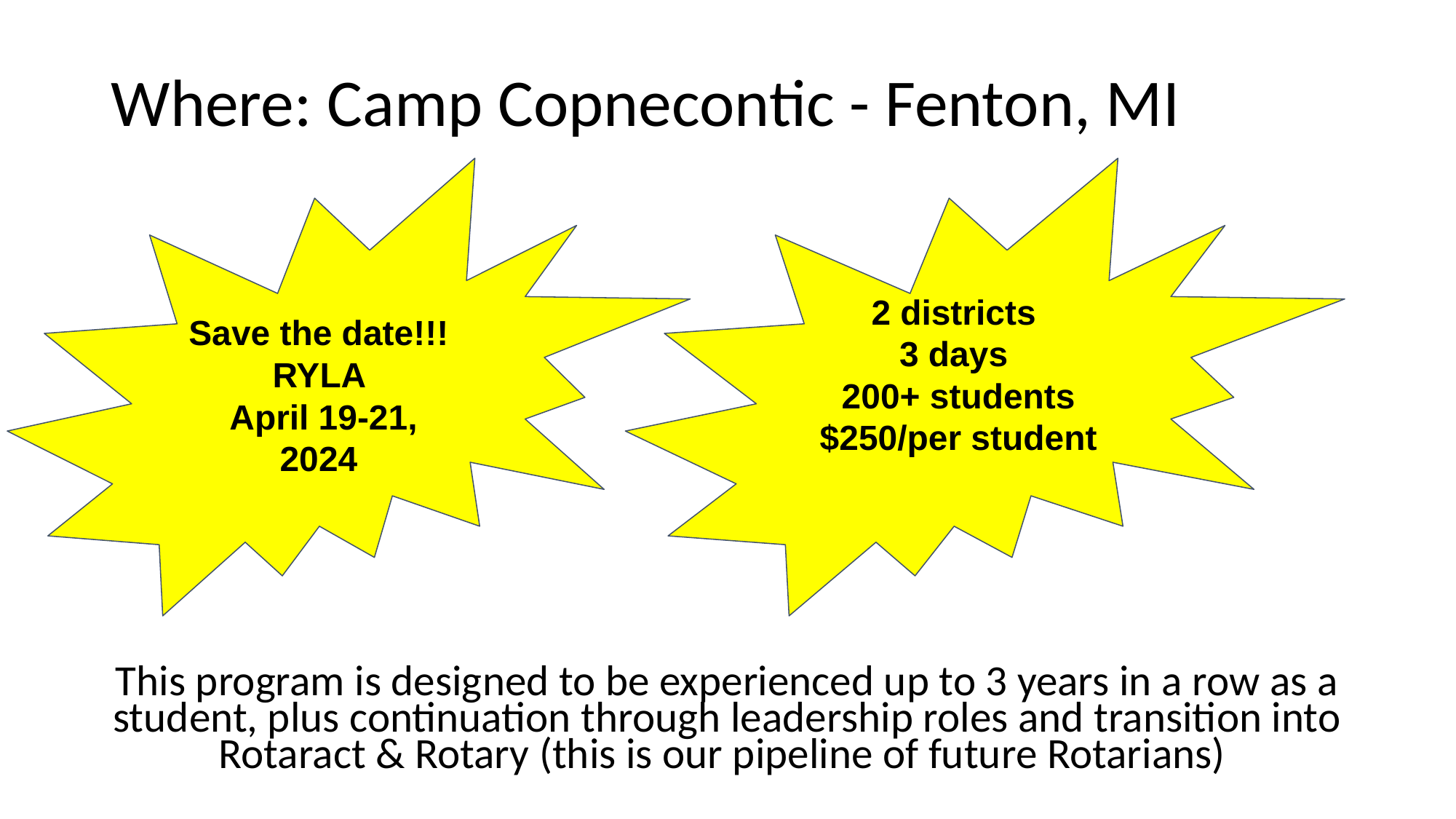

# Where: Camp Copnecontic - Fenton, MI
Save the date!!!
RYLA
April 19-21, 2024
2 districts
3 days
200+ students
$250/per student

This program is designed to be experienced up to 3 years in a row as a student, plus continuation through leadership roles and transition into Rotaract & Rotary (this is our pipeline of future Rotarians)